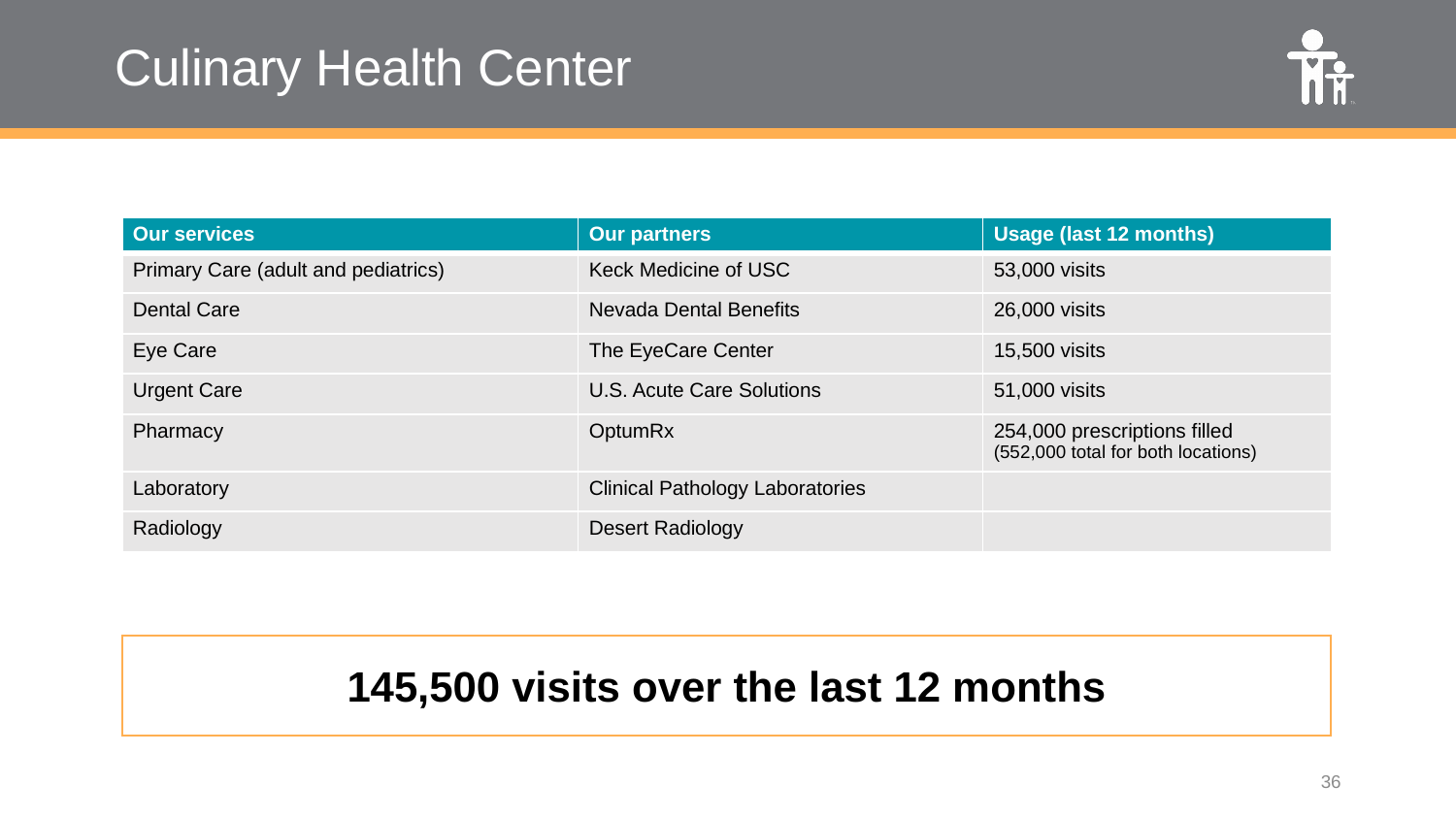

# Culinary Health Center
| Our services | Our partners | Usage (last 12 months) |
| --- | --- | --- |
| Primary Care (adult and pediatrics) | Keck Medicine of USC | 53,000 visits |
| Dental Care | Nevada Dental Benefits | 26,000 visits |
| Eye Care | The EyeCare Center | 15,500 visits |
| Urgent Care | U.S. Acute Care Solutions | 51,000 visits |
| Pharmacy | OptumRx | 254,000 prescriptions filled (552,000 total for both locations) |
| Laboratory | Clinical Pathology Laboratories |  |
| Radiology | Desert Radiology |  |
145,500 visits over the last 12 months
36